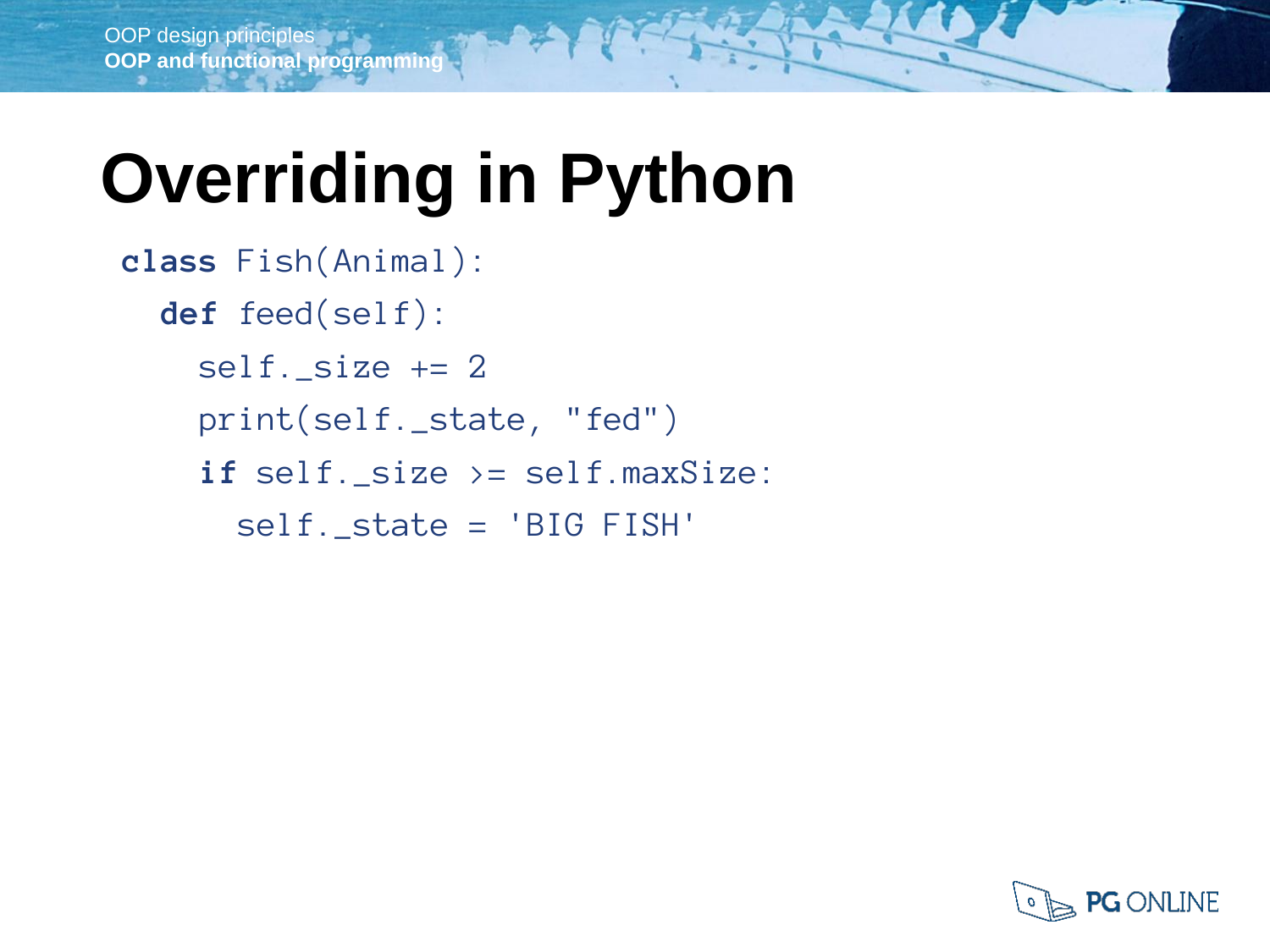

Overriding in Python

class Fish(Animal):
  def feed(self):
    self._size += 2
    print(self._state, "fed")
    if self._size >= self.maxSize:
      self._state = 'BIG FISH'